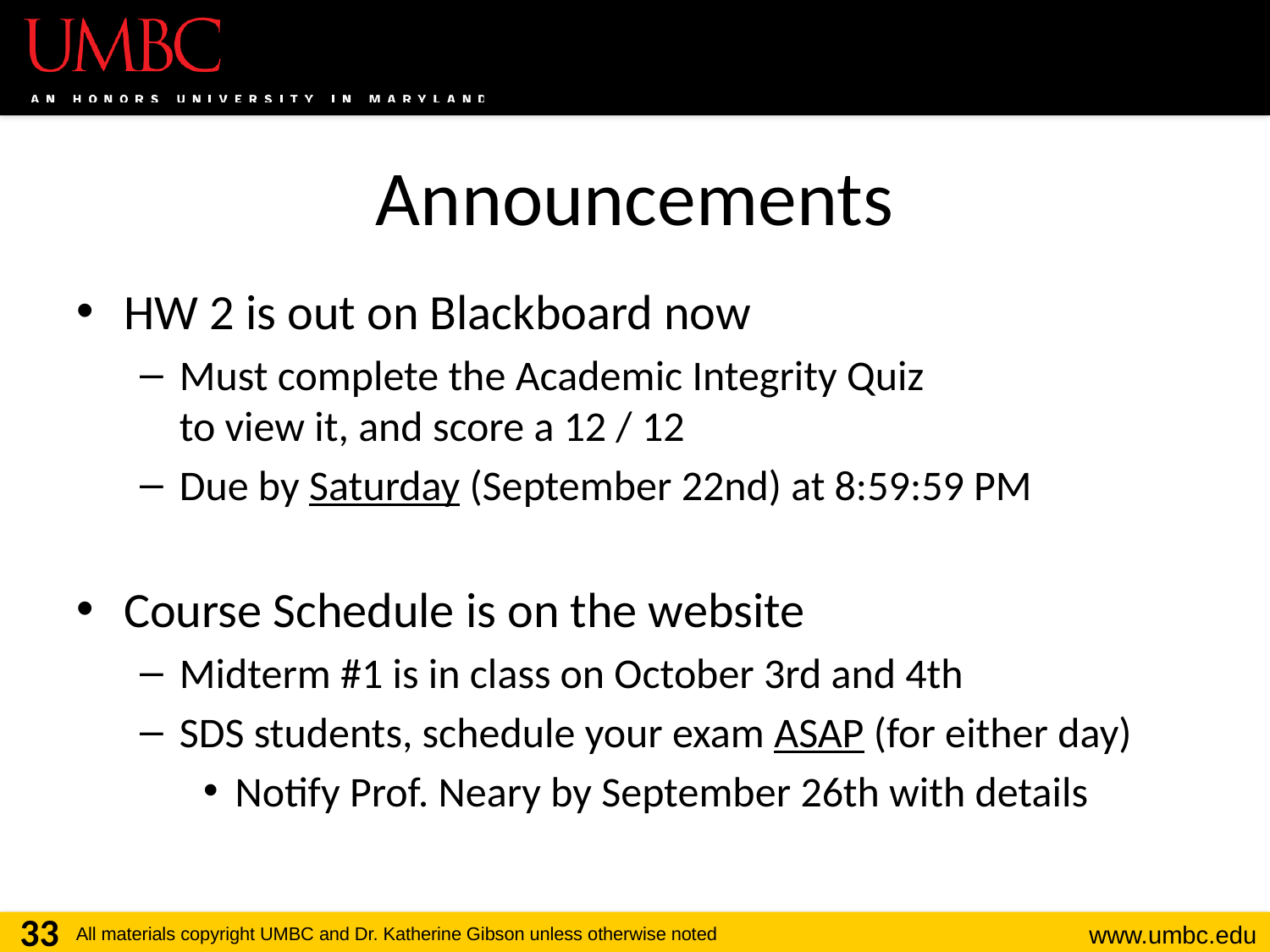

# Announcements
HW 2 is out on Blackboard now
Must complete the Academic Integrity Quiz
to view it, and score a 12 / 12
Due by Saturday (September 22nd) at 8:59:59 PM

Course Schedule is on the website
Midterm #1 is in class on October 3rd and 4th
SDS students, schedule your exam ASAP (for either day)
Notify Prof. Neary by September 26th with details
33